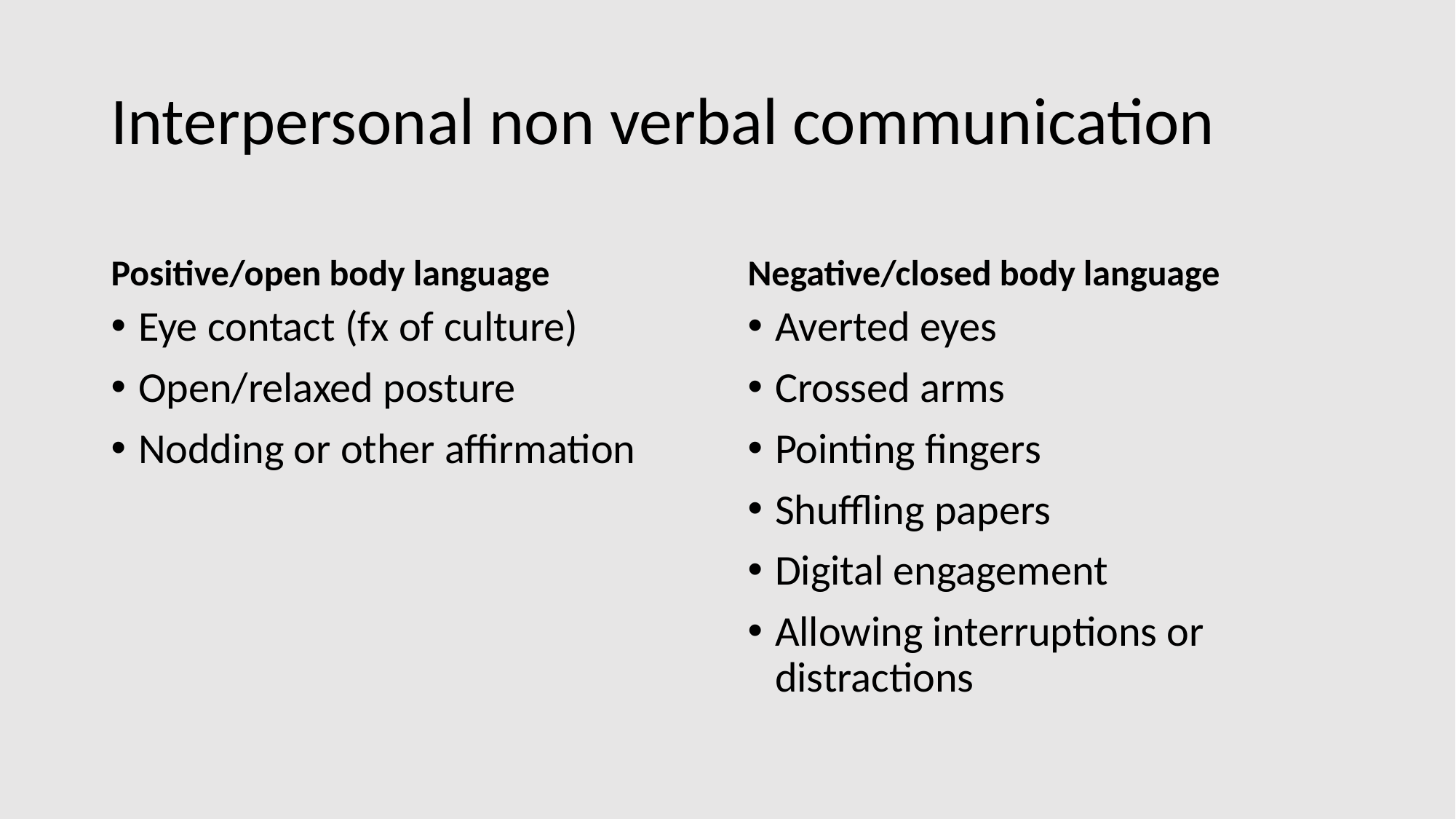

# Interpersonal non verbal communication
Positive/open body language
Negative/closed body language
Eye contact (fx of culture)
Open/relaxed posture
Nodding or other affirmation

Averted eyes
Crossed arms
Pointing fingers
Shuffling papers
Digital engagement
Allowing interruptions or distractions